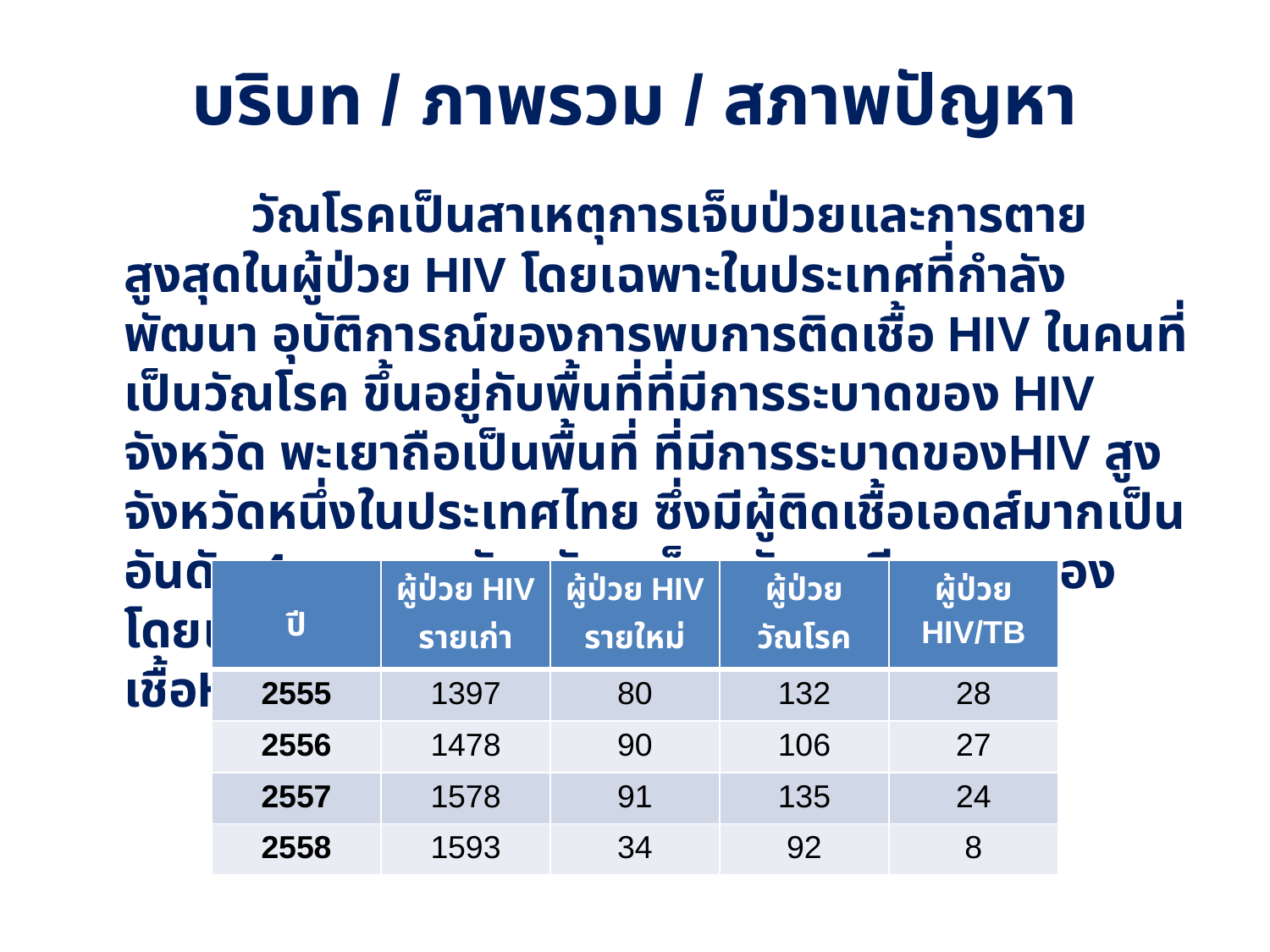

# บริบท / ภาพรวม / สภาพปัญหา
 		วัณโรคเป็นสาเหตุการเจ็บป่วยและการตายสูงสุดในผู้ป่วย HIV โดยเฉพาะในประเทศที่กำลังพัฒนา อุบัติการณ์ของการพบการติดเชื้อ HIV ในคนที่เป็นวัณโรค ขึ้นอยู่กับพื้นที่ที่มีการระบาดของ HIV จังหวัด พะเยาถือเป็นพื้นที่ ที่มีการระบาดของHIV สูงจังหวัดหนึ่งในประเทศไทย ซึ่งมีผู้ติดเชื้อเอดส์มากเป็นอันดับ 4 รองจากจังหวัดภูเก็ต, จันทบุรี และระยอง โดยเฉพาะอำเภอ เชียงคำและภูซาง มีผู้ติดเชื้อHIVและTb ดังนี้

| ปี | ผู้ป่วย HIV รายเก่า | ผู้ป่วย HIV รายใหม่ | ผู้ป่วยวัณโรค | ผู้ป่วย HIV/TB |
| --- | --- | --- | --- | --- |
| 2555 | 1397 | 80 | 132 | 28 |
| 2556 | 1478 | 90 | 106 | 27 |
| 2557 | 1578 | 91 | 135 | 24 |
| 2558 | 1593 | 34 | 92 | 8 |